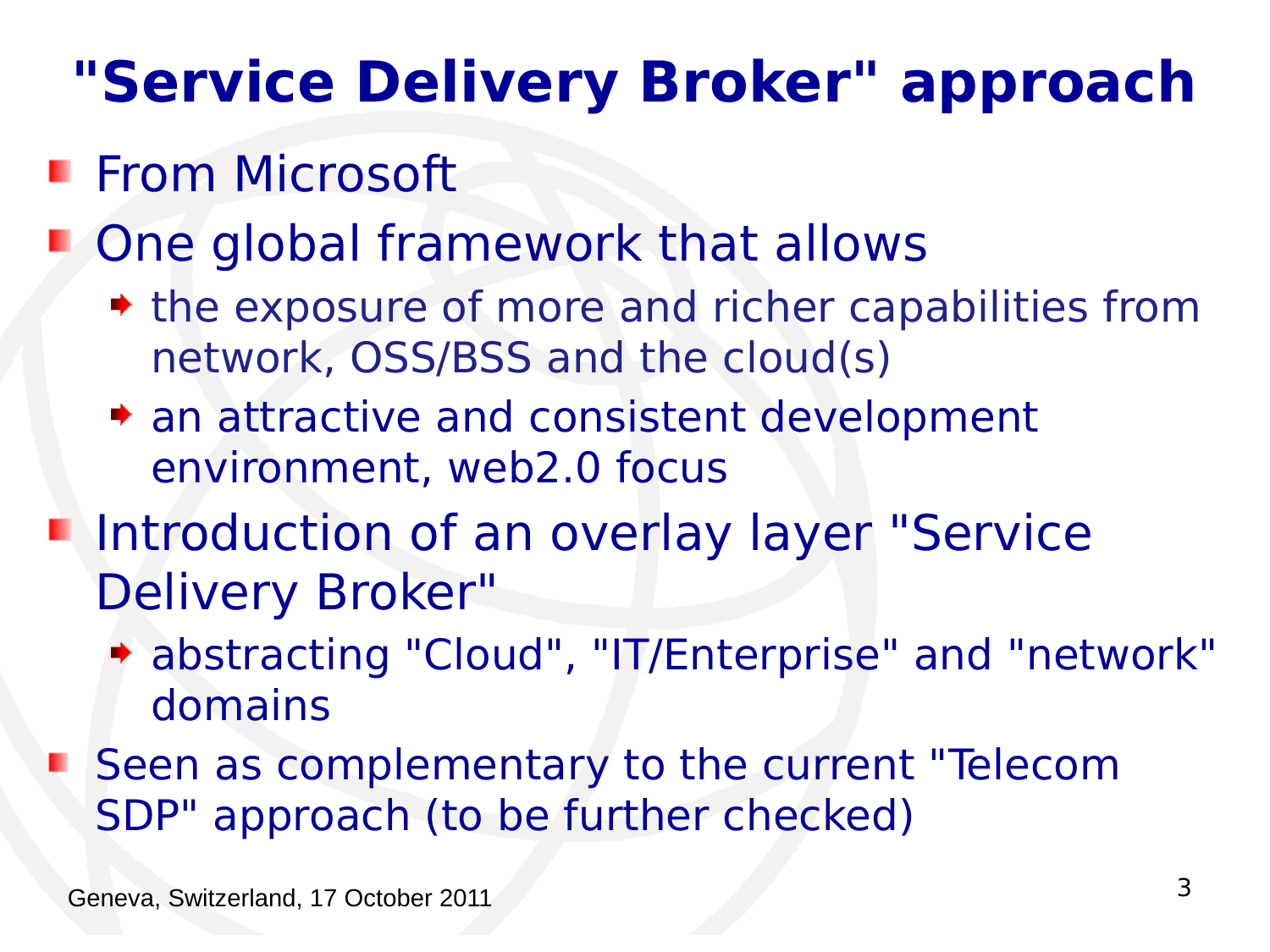

# "Service Delivery Broker" approach
From Microsoft
One global framework that allows
the exposure of more and richer capabilities from network, OSS/BSS and the cloud(s)
an attractive and consistent development environment, web2.0 focus
Introduction of an overlay layer "Service Delivery Broker"
abstracting "Cloud", "IT/Enterprise" and "network" domains
Seen as complementary to the current "Telecom SDP" approach (to be further checked)

3
Geneva, Switzerland, 17 October 2011